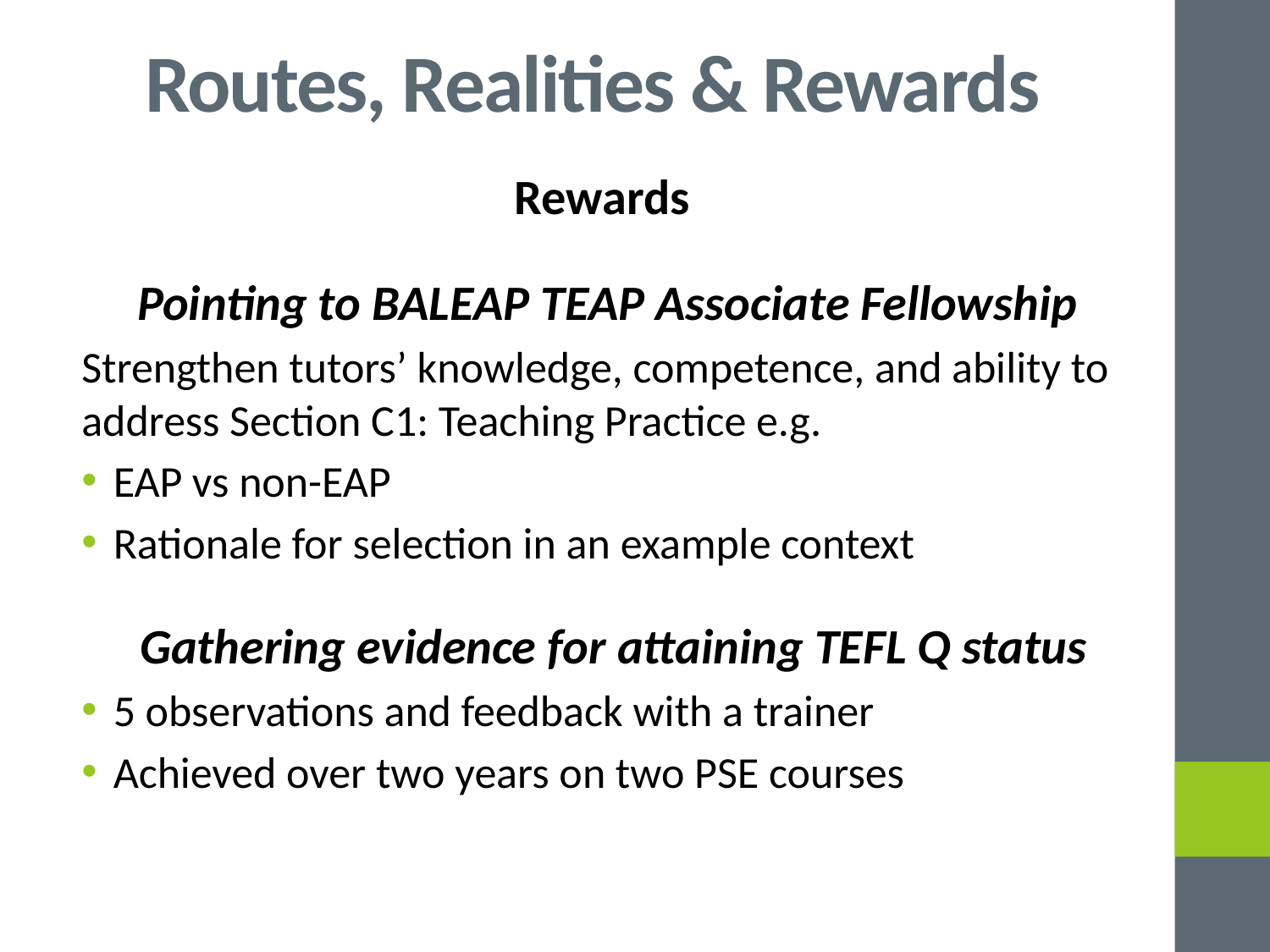

# Routes, Realities & Rewards
Rewards

Pointing to BALEAP TEAP Associate Fellowship
Strengthen tutors’ knowledge, competence, and ability to address Section C1: Teaching Practice e.g.
EAP vs non-EAP
Rationale for selection in an example context

Gathering evidence for attaining TEFL Q status
5 observations and feedback with a trainer
Achieved over two years on two PSE courses